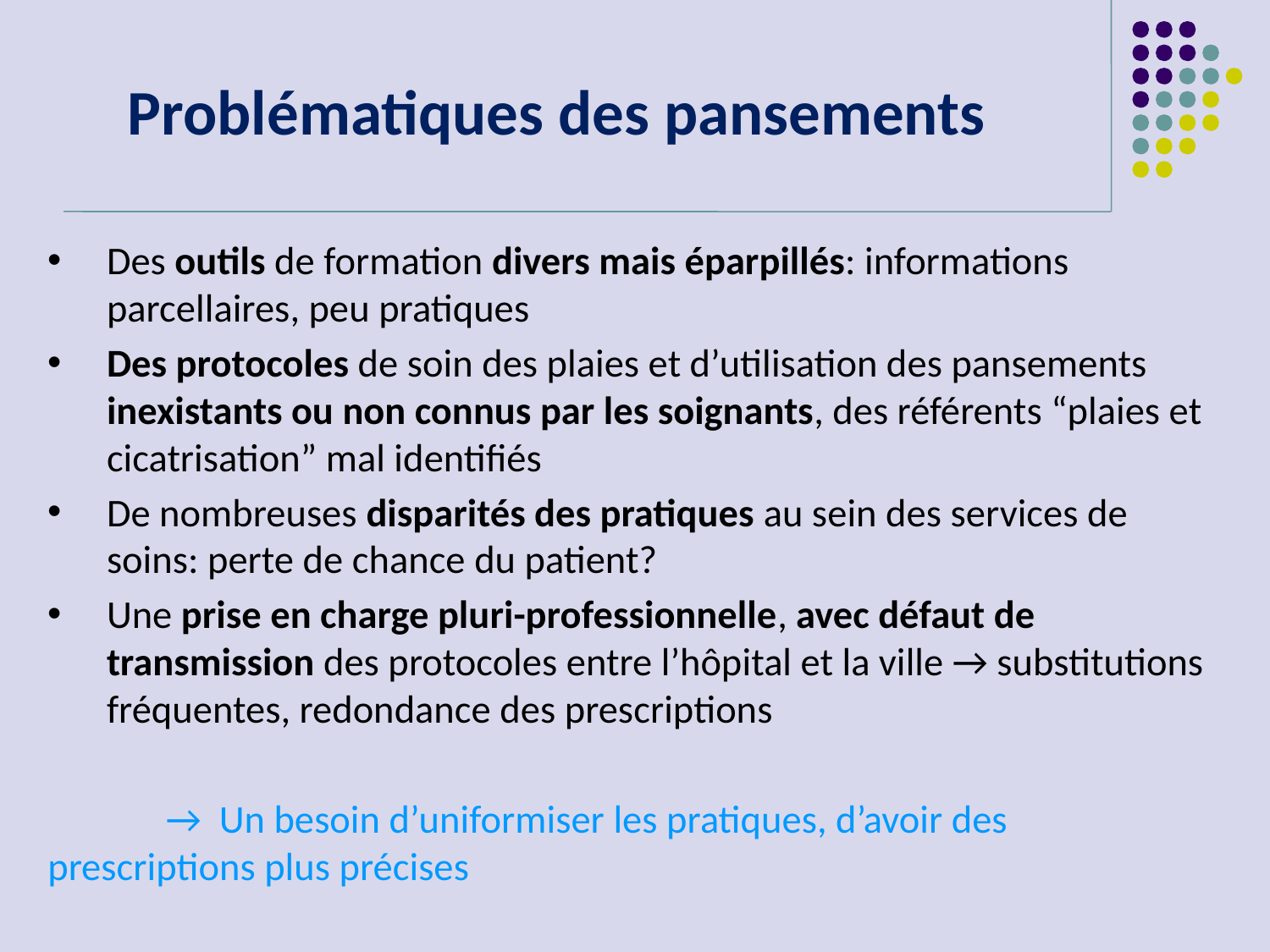

# Problématiques des pansements

Des outils de formation divers mais éparpillés: informations parcellaires, peu pratiques
Des protocoles de soin des plaies et d’utilisation des pansements inexistants ou non connus par les soignants, des référents “plaies et cicatrisation” mal identifiés
De nombreuses disparités des pratiques au sein des services de soins: perte de chance du patient?
Une prise en charge pluri-professionnelle, avec défaut de transmission des protocoles entre l’hôpital et la ville → substitutions fréquentes, redondance des prescriptions

	→  Un besoin d’uniformiser les pratiques, d’avoir des 					prescriptions plus précises